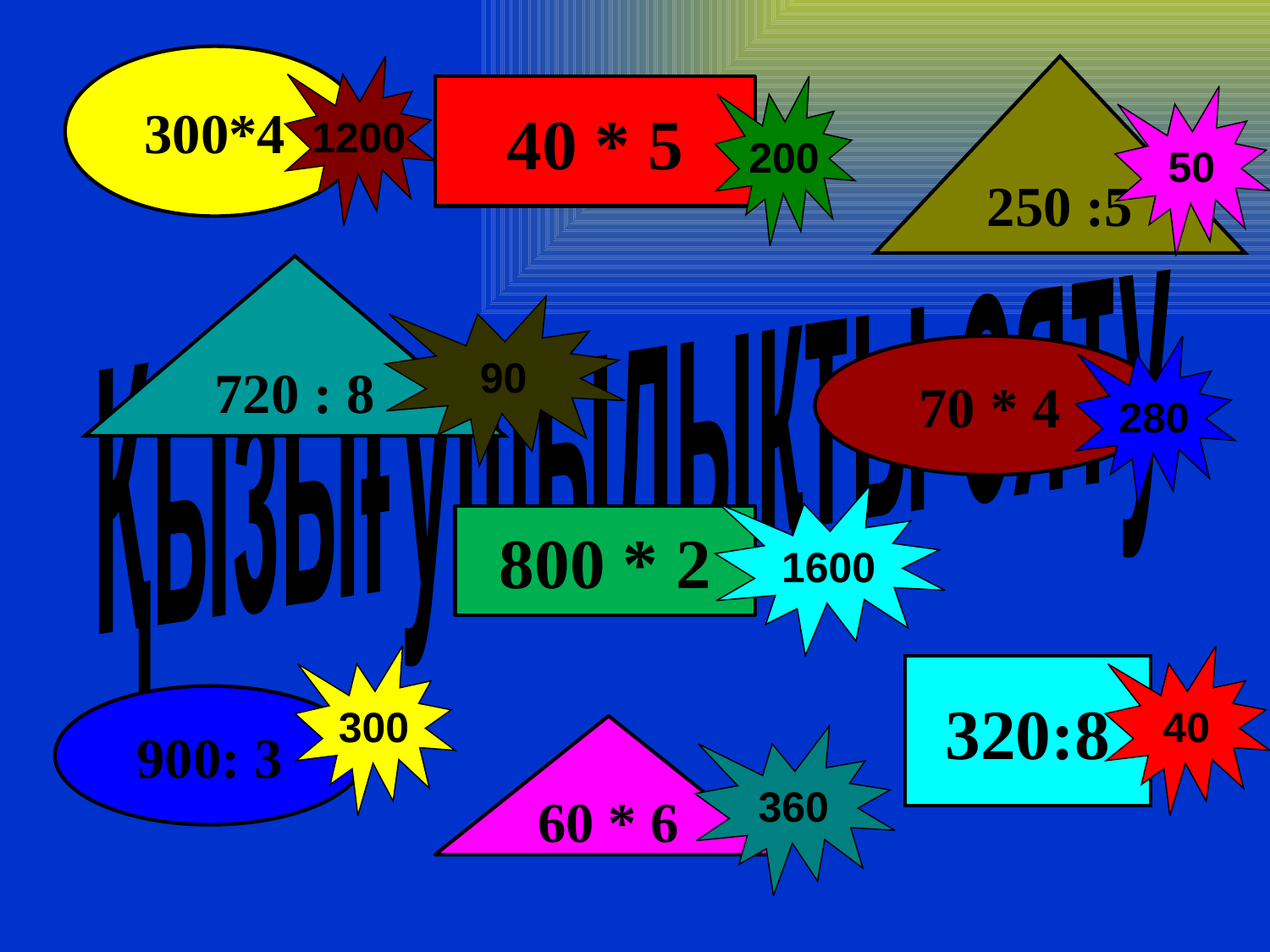

300*4
1200
250 :5
40 * 5
200
50
Қызығушылықты ояту

720 : 8

90
70 * 4
280

1600
800 * 2

300
40
320:8
900: 3
60 * 6
360